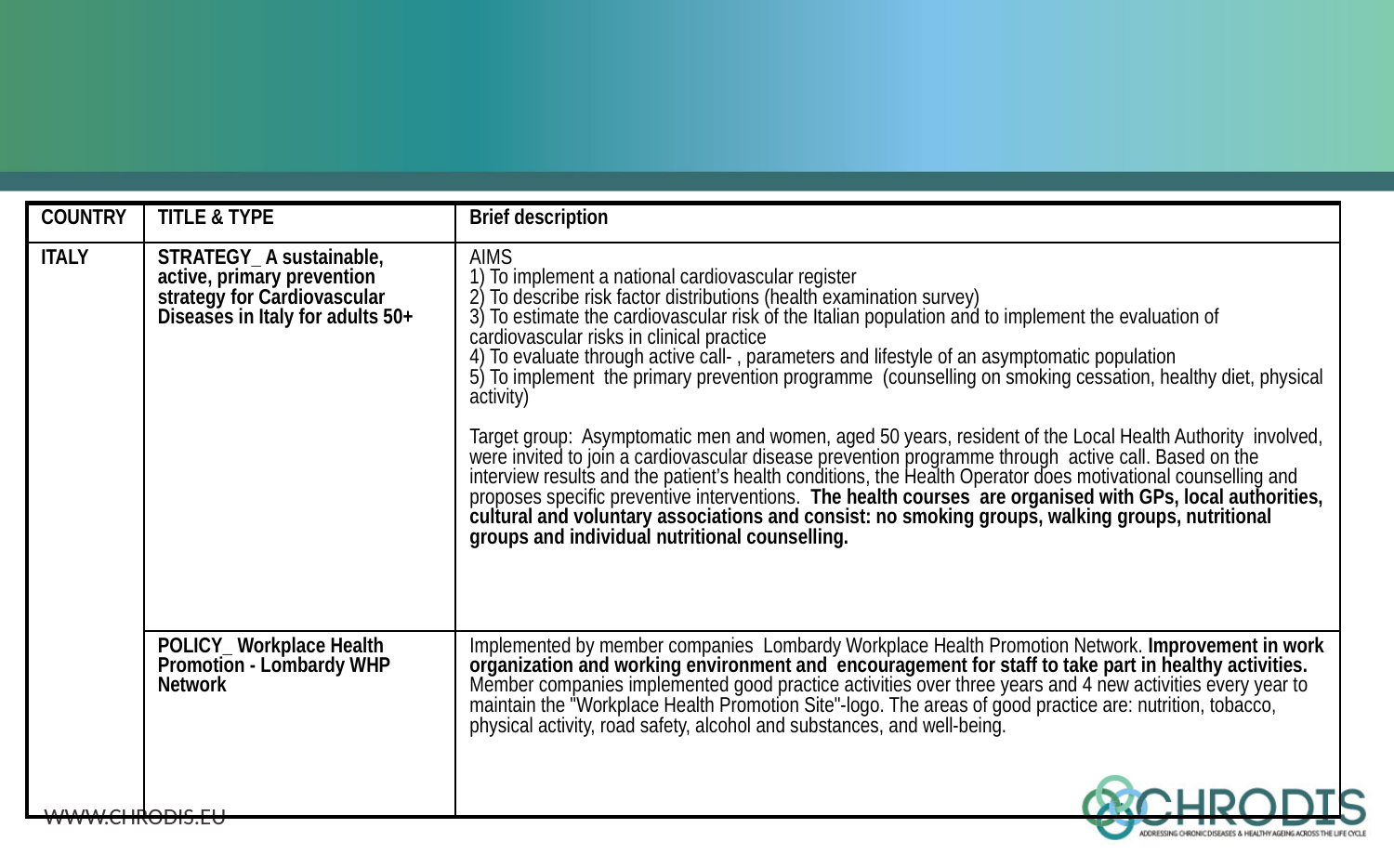

| COUNTRY | TITLE & TYPE | Brief description |
| --- | --- | --- |
| ITALY | STRATEGY\_ A sustainable, active, primary prevention strategy for Cardiovascular Diseases in Italy for adults 50+ | AIMS 1) To implement a national cardiovascular register 2) To describe risk factor distributions (health examination survey) 3) To estimate the cardiovascular risk of the Italian population and to implement the evaluation of cardiovascular risks in clinical practice 4) To evaluate through active call- , parameters and lifestyle of an asymptomatic population 5) To implement the primary prevention programme (counselling on smoking cessation, healthy diet, physical activity) Target group: Asymptomatic men and women, aged 50 years, resident of the Local Health Authority involved, were invited to join a cardiovascular disease prevention programme through active call. Based on the interview results and the patient’s health conditions, the Health Operator does motivational counselling and proposes specific preventive interventions. The health courses are organised with GPs, local authorities, cultural and voluntary associations and consist: no smoking groups, walking groups, nutritional groups and individual nutritional counselling. |
|  | POLICY\_ Workplace Health Promotion - Lombardy WHP Network | Implemented by member companies Lombardy Workplace Health Promotion Network. Improvement in work organization and working environment and encouragement for staff to take part in healthy activities. Member companies implemented good practice activities over three years and 4 new activities every year to maintain the "Workplace Health Promotion Site"-logo. The areas of good practice are: nutrition, tobacco, physical activity, road safety, alcohol and substances, and well-being. |